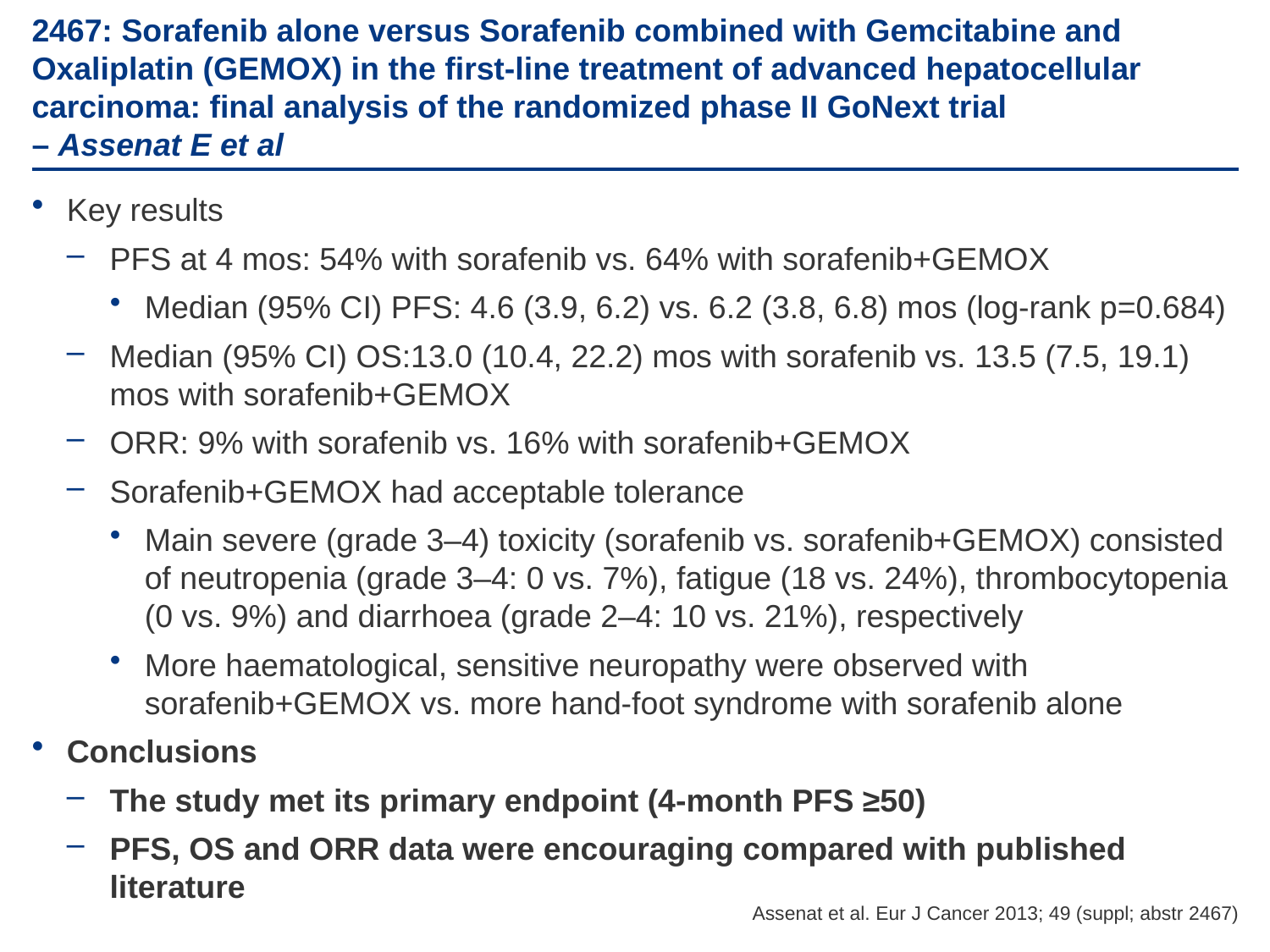

# 2467: Sorafenib alone versus Sorafenib combined with Gemcitabine and Oxaliplatin (GEMOX) in the first-line treatment of advanced hepatocellular carcinoma: final analysis of the randomized phase II GoNext trial – Assenat E et al
Key results
PFS at 4 mos: 54% with sorafenib vs. 64% with sorafenib+GEMOX
Median (95% CI) PFS: 4.6 (3.9, 6.2) vs. 6.2 (3.8, 6.8) mos (log-rank p=0.684)
Median (95% CI) OS:13.0 (10.4, 22.2) mos with sorafenib vs. 13.5 (7.5, 19.1) mos with sorafenib+GEMOX
ORR: 9% with sorafenib vs. 16% with sorafenib+GEMOX
Sorafenib+GEMOX had acceptable tolerance
Main severe (grade 3–4) toxicity (sorafenib vs. sorafenib+GEMOX) consisted of neutropenia (grade 3–4: 0 vs. 7%), fatigue (18 vs. 24%), thrombocytopenia (0 vs. 9%) and diarrhoea (grade 2–4: 10 vs. 21%), respectively
More haematological, sensitive neuropathy were observed with sorafenib+GEMOX vs. more hand-foot syndrome with sorafenib alone
Conclusions
The study met its primary endpoint (4-month PFS ≥50)
PFS, OS and ORR data were encouraging compared with published literature

Assenat et al. Eur J Cancer 2013; 49 (suppl; abstr 2467)